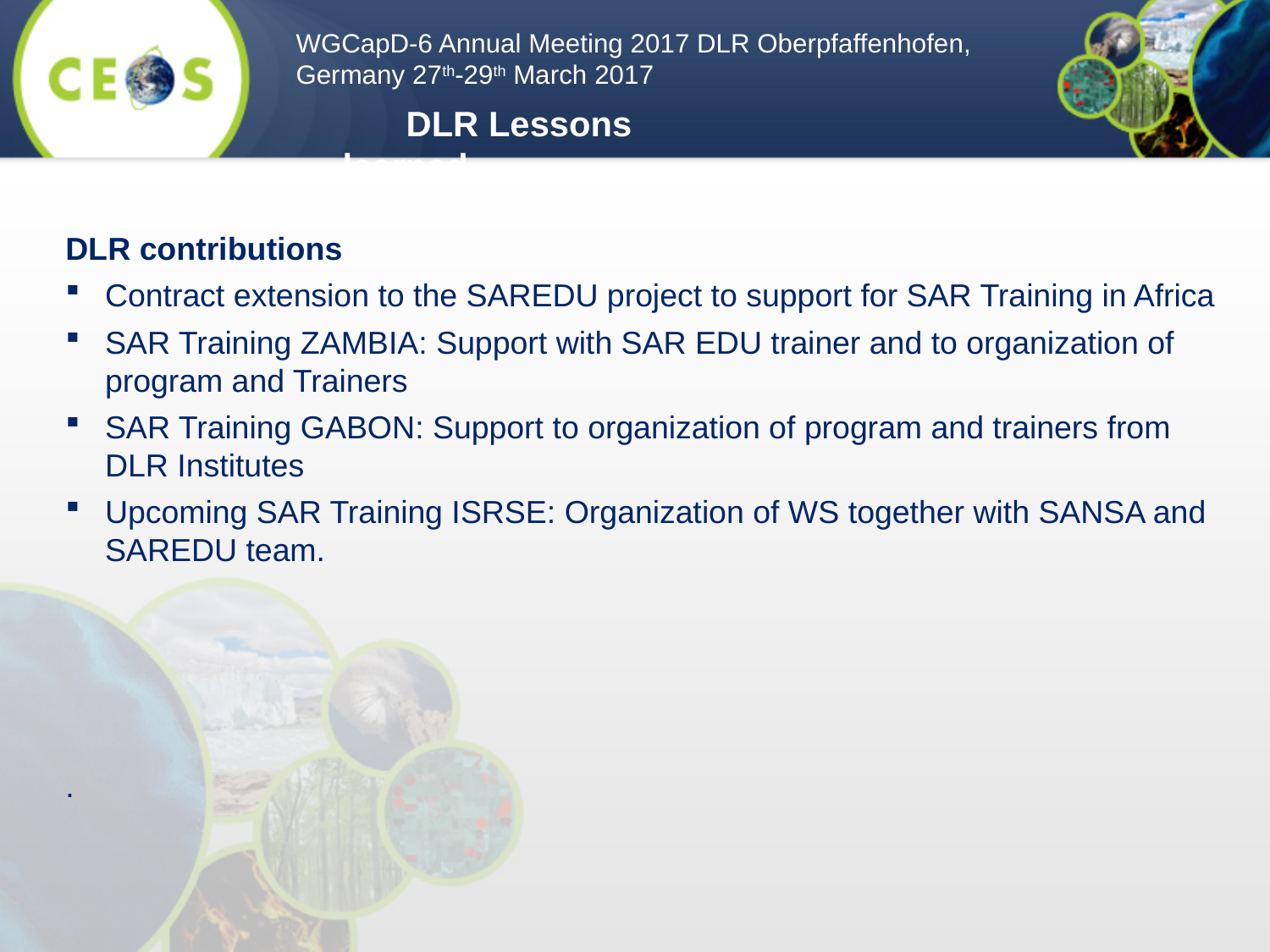

WGCapD-6 Annual Meeting 2017 DLR Oberpfaffenhofen, Germany 27th-29th March 2017
DLR Lessons learned
DLR contributions
Contract extension to the SAREDU project to support for SAR Training in Africa
SAR Training ZAMBIA: Support with SAR EDU trainer and to organization of program and Trainers
SAR Training GABON: Support to organization of program and trainers from DLR Institutes
Upcoming SAR Training ISRSE: Organization of WS together with SANSA and SAREDU team.

.